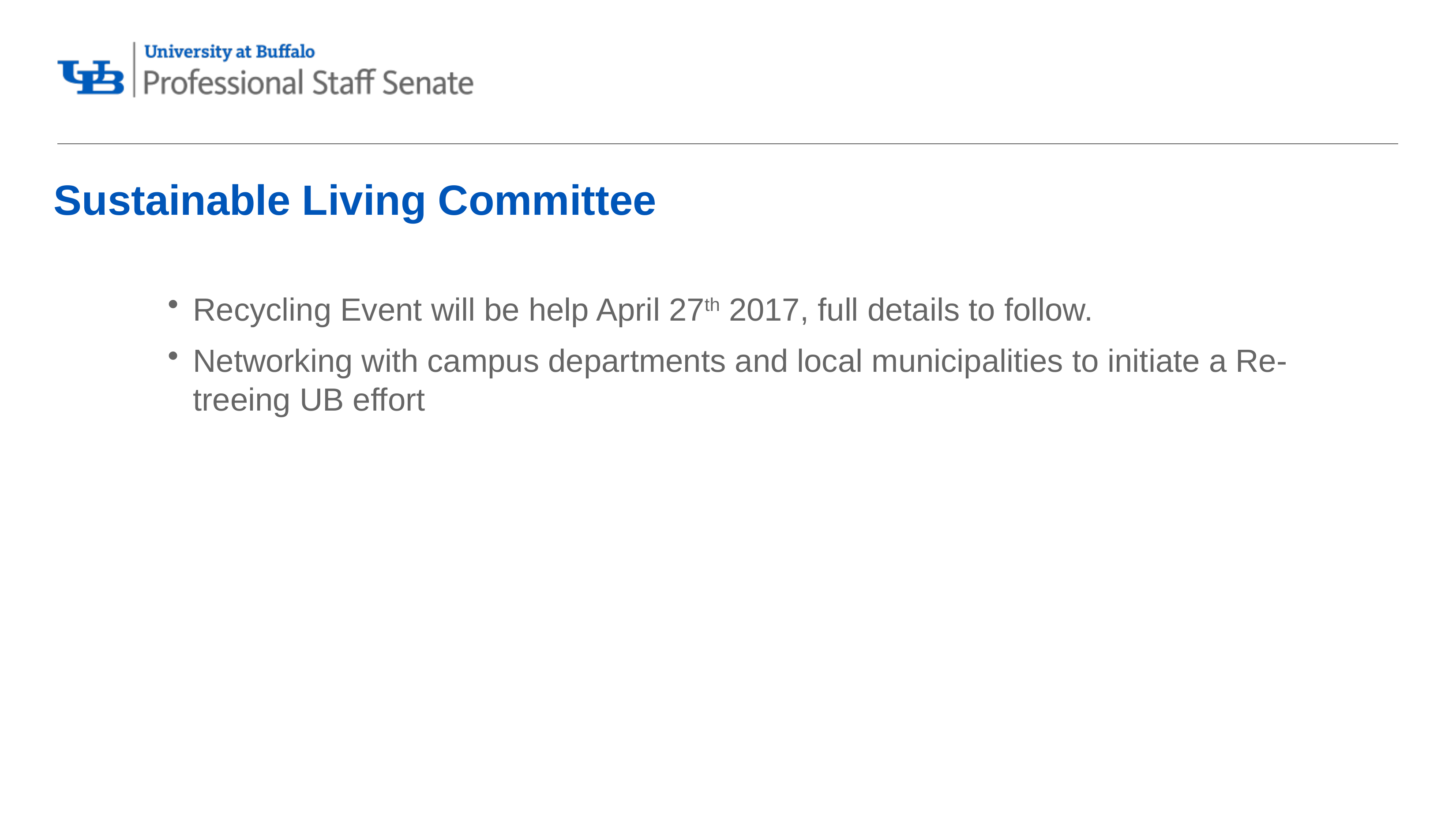

# Sustainable Living Committee
Recycling Event will be help April 27th 2017, full details to follow.
Networking with campus departments and local municipalities to initiate a Re-treeing UB effort